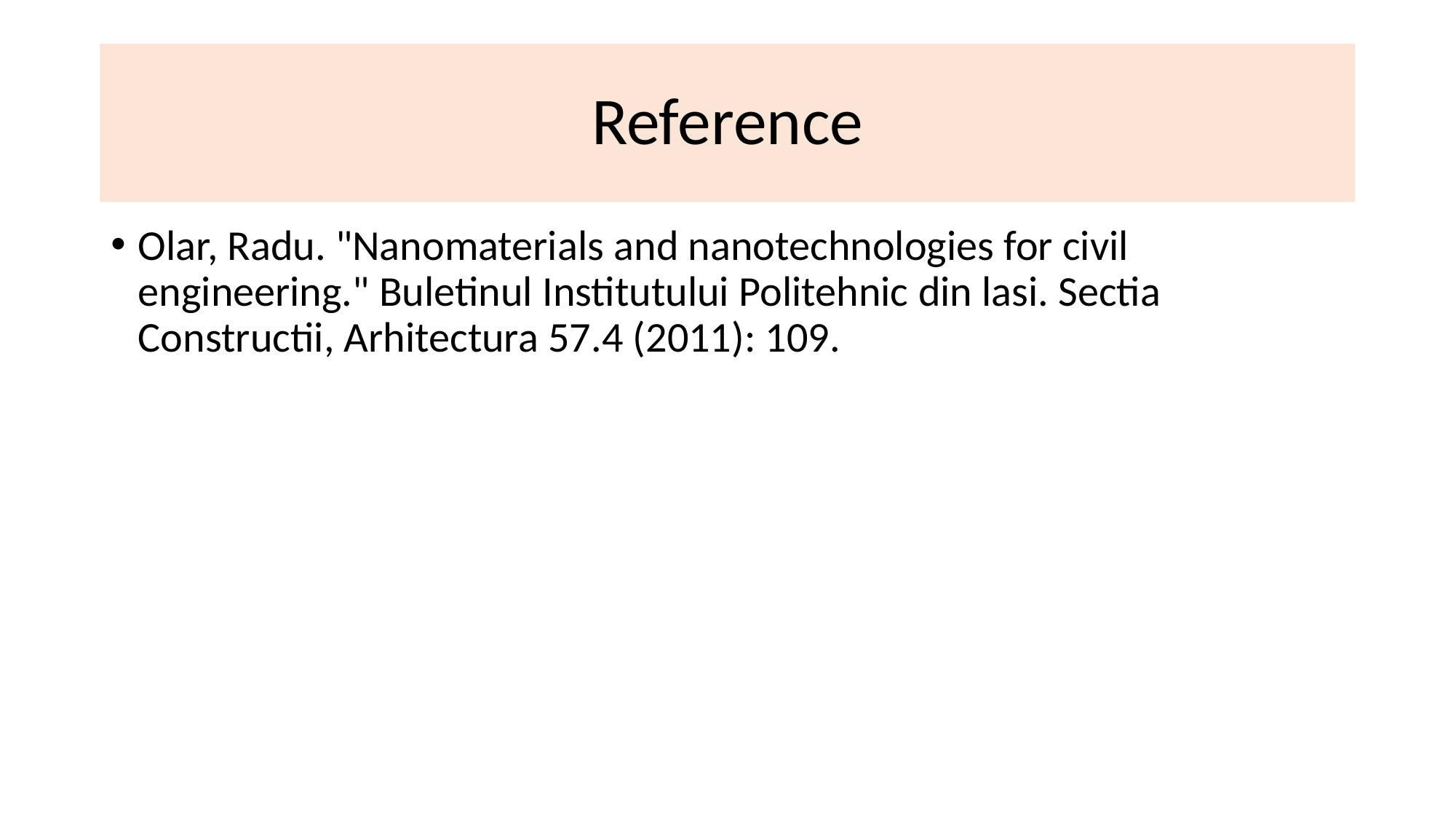

# Reference
Olar, Radu. "Nanomaterials and nanotechnologies for civil engineering." Buletinul Institutului Politehnic din lasi. Sectia Constructii, Arhitectura 57.4 (2011): 109.